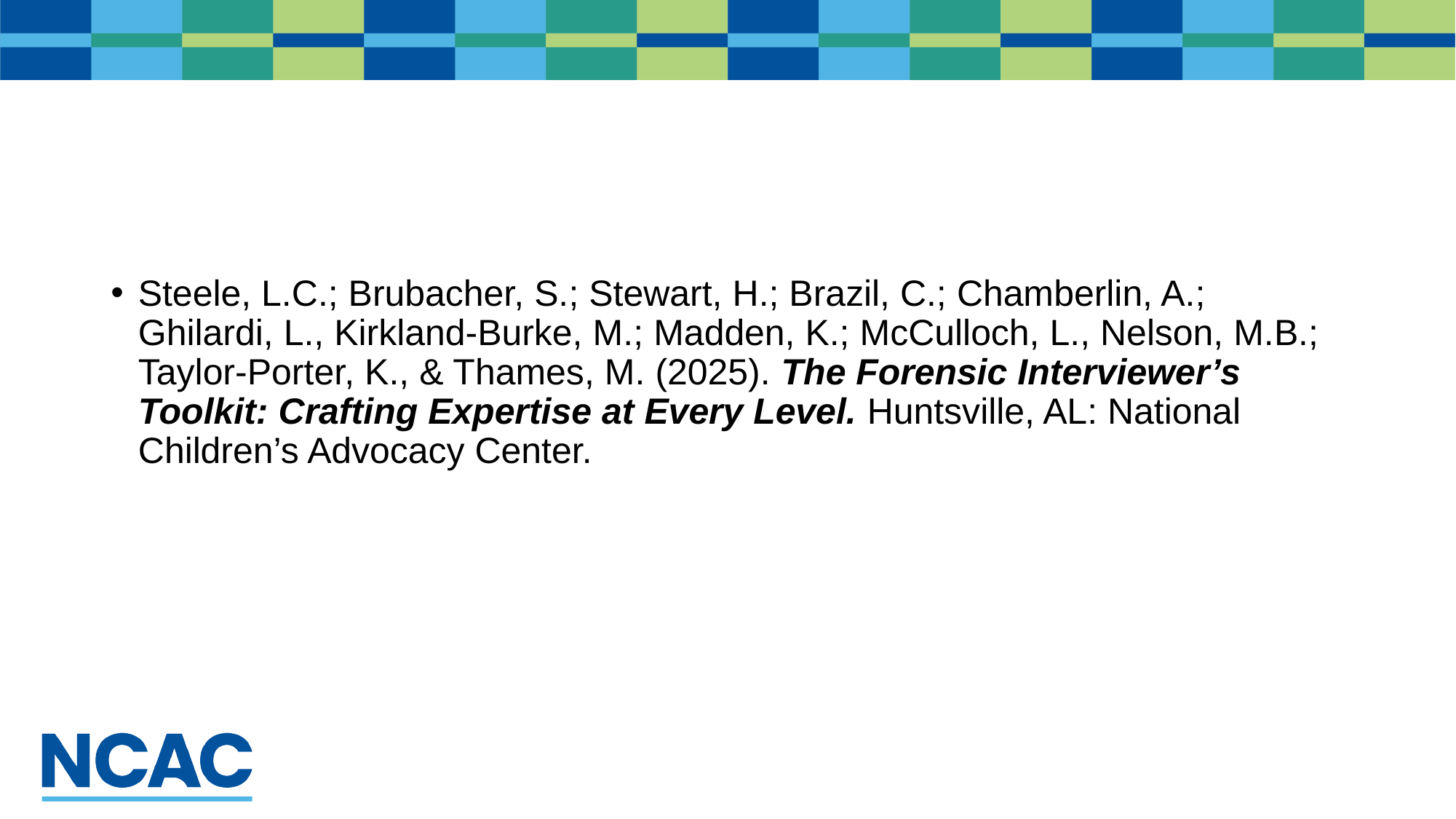

Steele, L.C.; Brubacher, S.; Stewart, H.; Brazil, C.; Chamberlin, A.; Ghilardi, L., Kirkland-Burke, M.; Madden, K.; McCulloch, L., Nelson, M.B.; Taylor-Porter, K., & Thames, M. (2025). The Forensic Interviewer’s Toolkit: Crafting Expertise at Every Level. Huntsville, AL: National Children’s Advocacy Center.